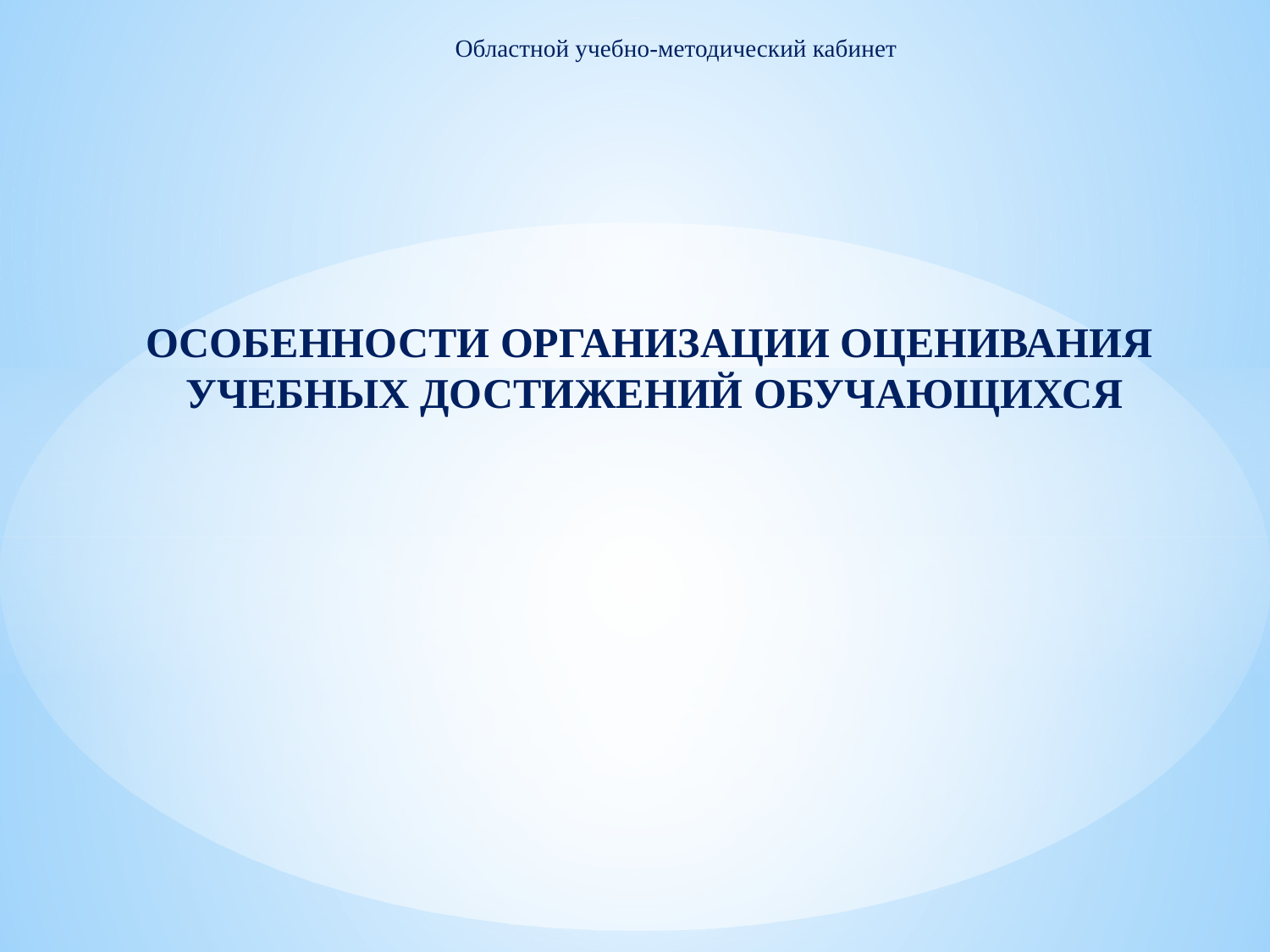

Областной учебно-методический кабинет
ОСОБЕННОСТИ ОРГАНИЗАЦИИ ОЦЕНИВАНИЯ  УЧЕБНЫХ ДОСТИЖЕНИЙ ОБУЧАЮЩИХСЯ